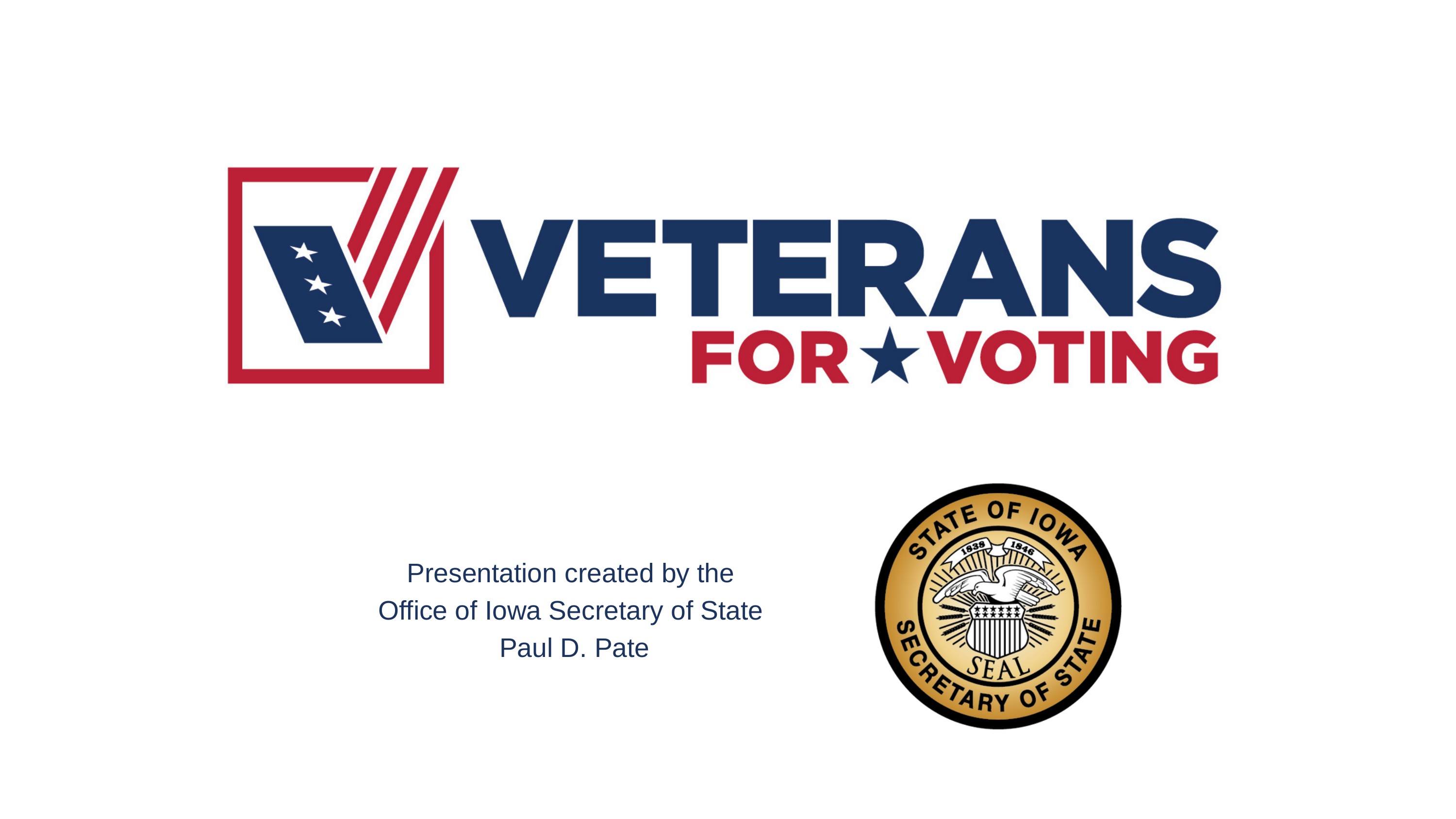

Presentation created by the
Office of Iowa Secretary of State
Paul D. Pate